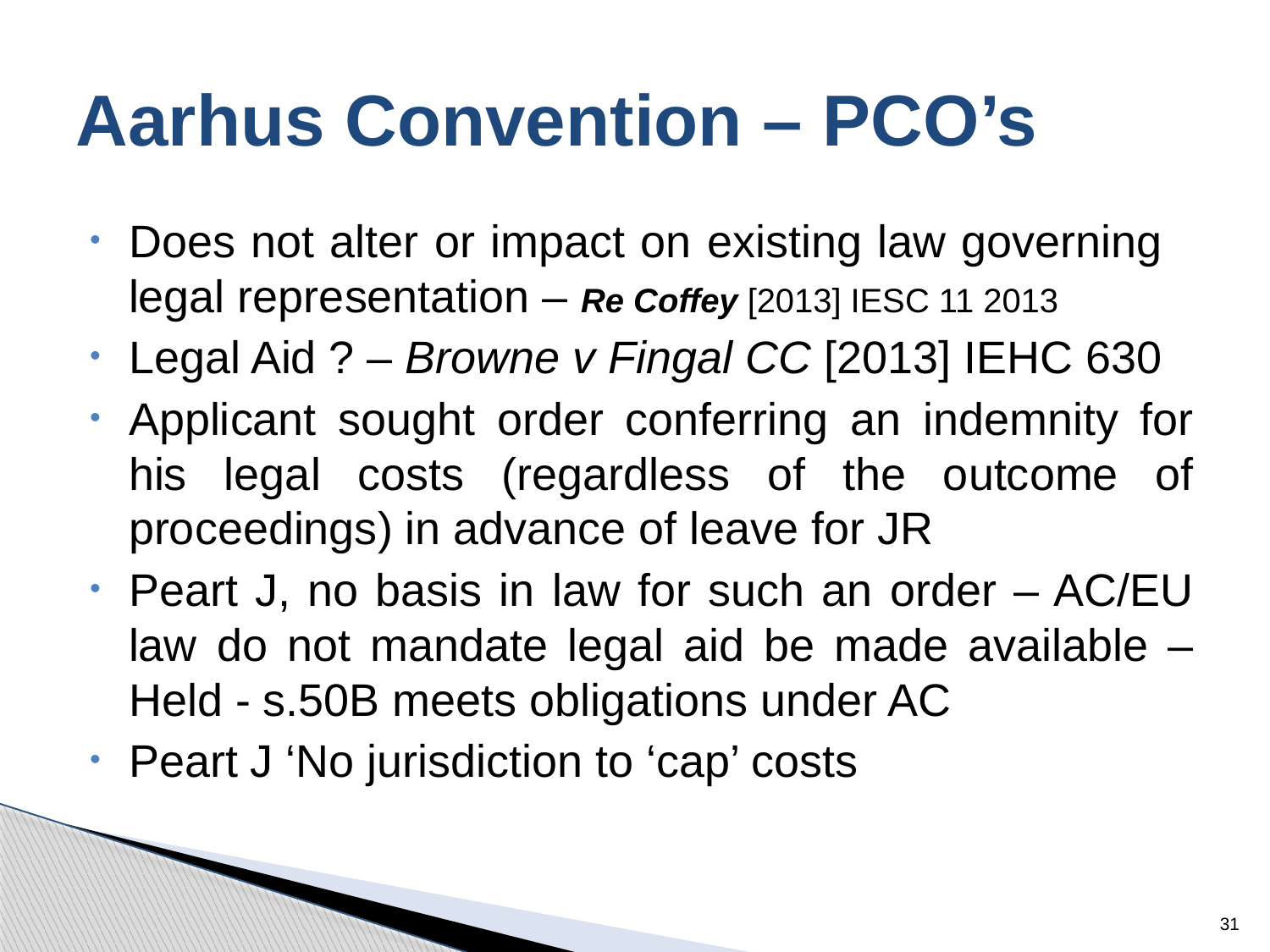

# Aarhus Convention – PCO’s
Does not alter or impact on existing law governing   legal representation – Re Coffey [2013] IESC 11 2013
Legal Aid ? – Browne v Fingal CC [2013] IEHC 630
Applicant sought order conferring an indemnity for his legal costs (regardless of the outcome of proceedings) in advance of leave for JR
Peart J, no basis in law for such an order – AC/EU law do not mandate legal aid be made available – Held - s.50B meets obligations under AC
Peart J ‘No jurisdiction to ‘cap’ costs
31